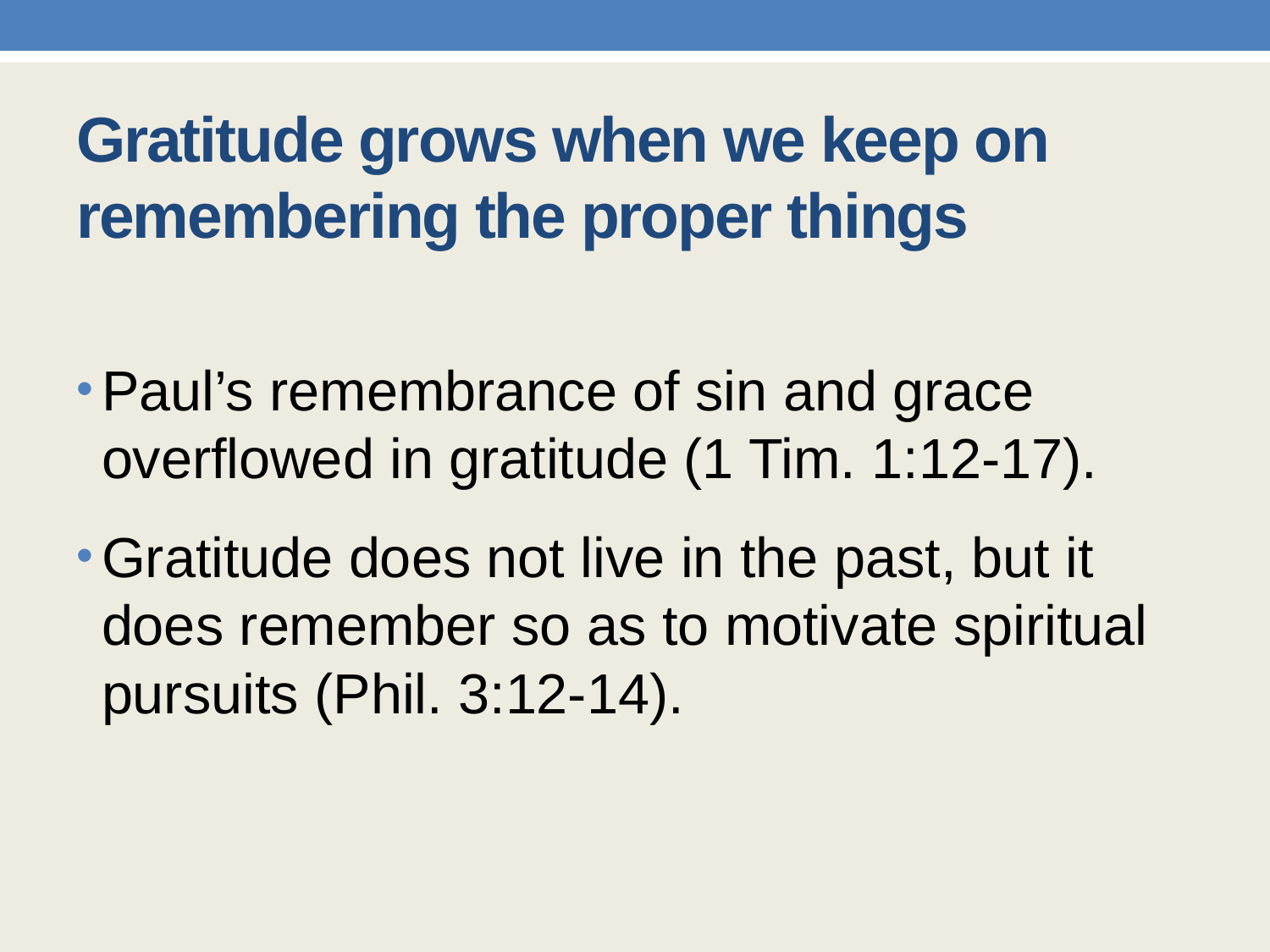

# Gratitude grows when we keep on remembering the proper things
Paul’s remembrance of sin and grace overflowed in gratitude (1 Tim. 1:12-17).
Gratitude does not live in the past, but it does remember so as to motivate spiritual pursuits (Phil. 3:12-14).